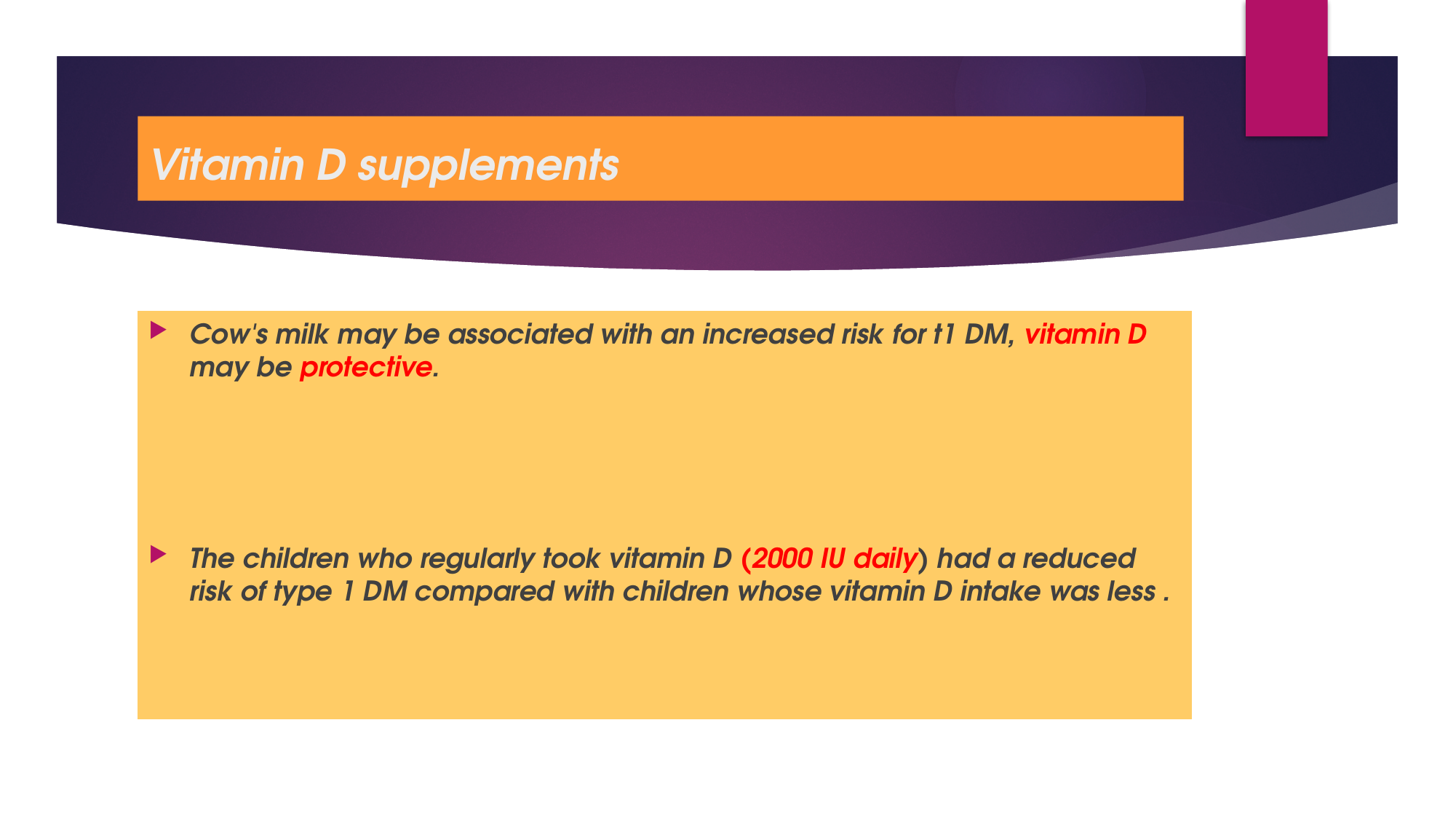

# Vitamin D supplements
Cow's milk may be associated with an increased risk for t1 DM, vitamin D  may be protective.

The children who regularly took vitamin D (2000 IU daily) had a reduced risk of type 1 DM compared with children whose vitamin D intake was less .